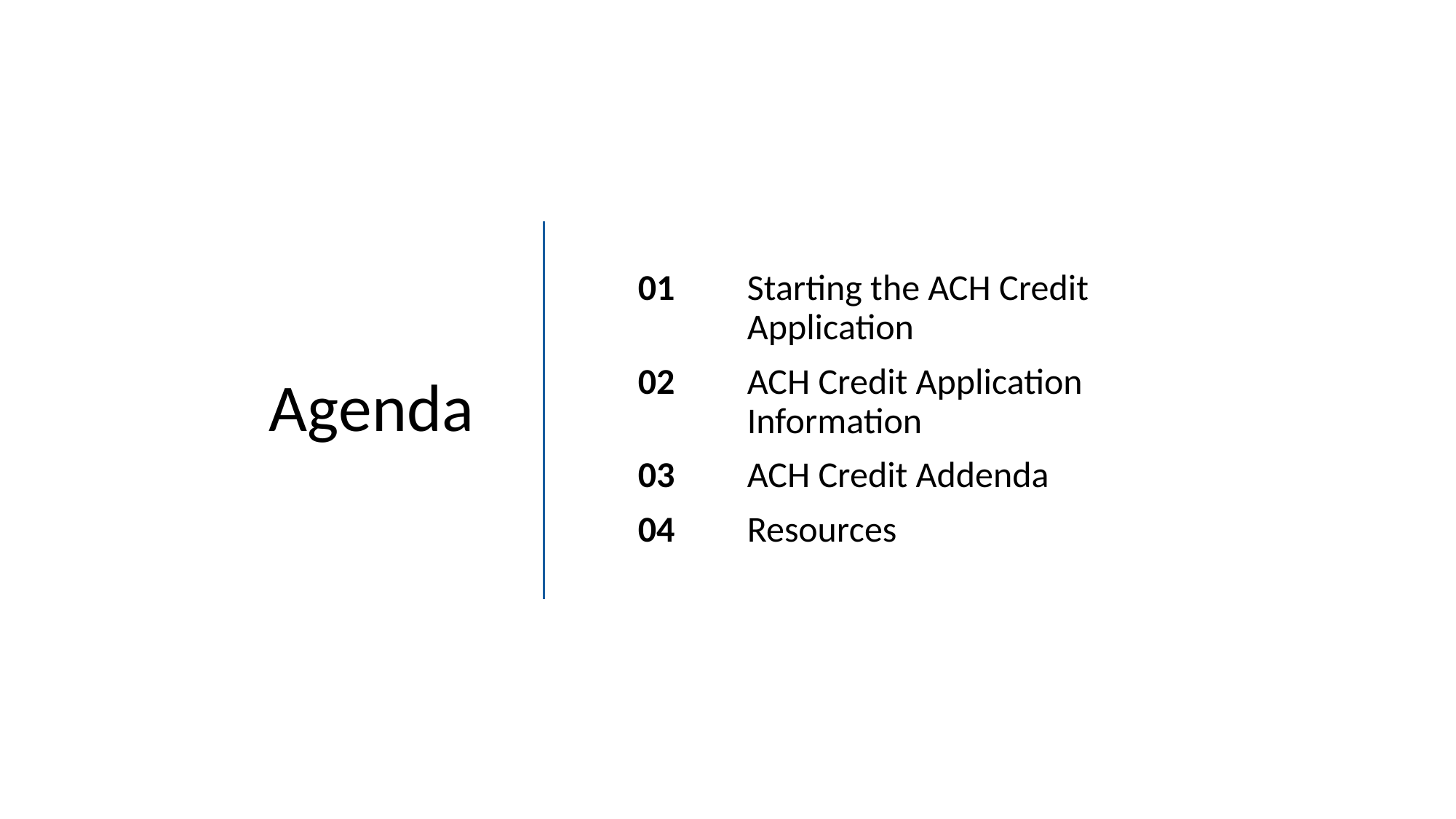

Agenda
01 	Starting the ACH Credit 	Application
02 	ACH Credit Application 	Information
03 	ACH Credit Addenda
04 	Resources
2